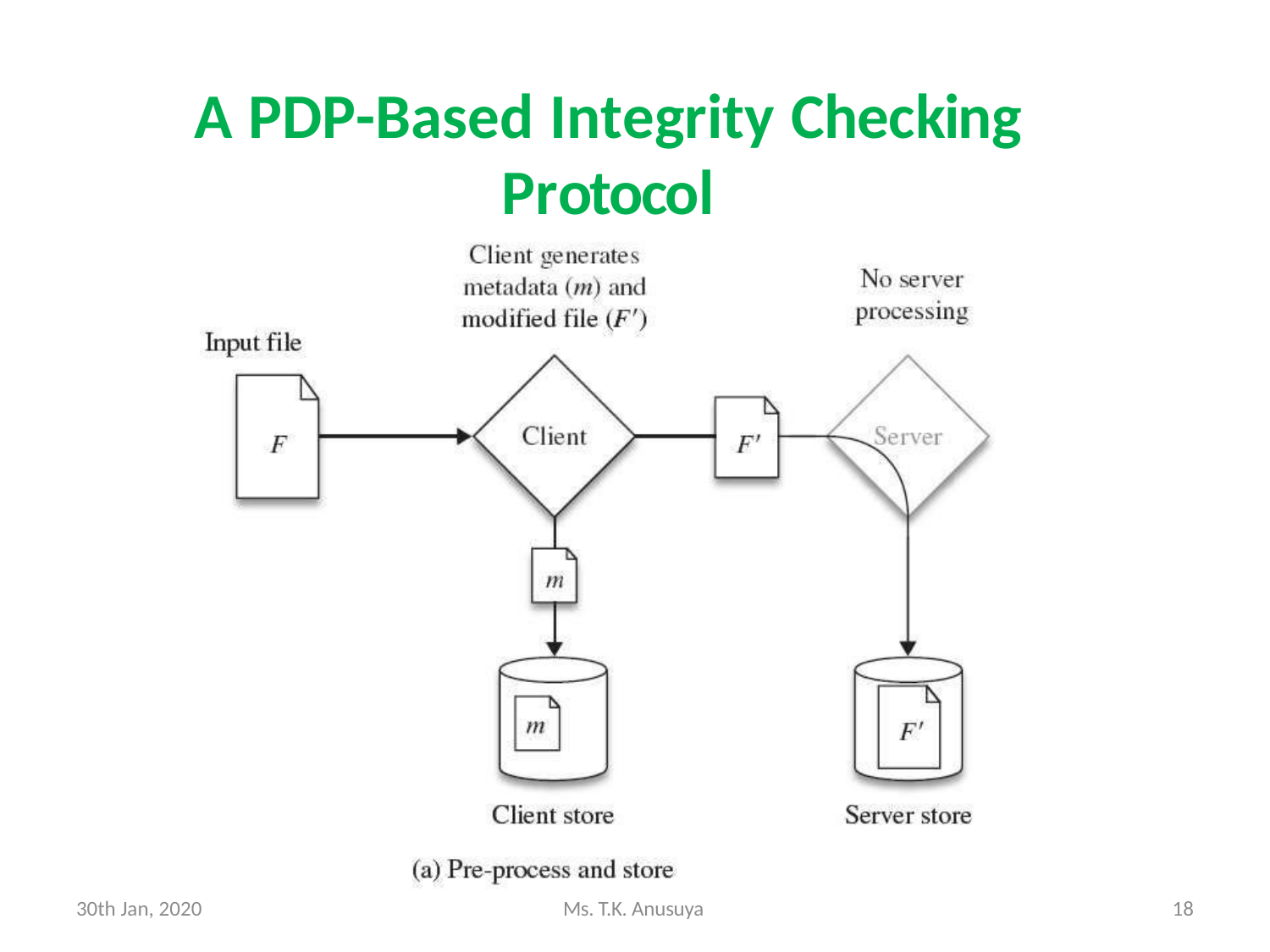

18
	Cloud Computing - Part II
A PDP-Based Integrity Checking
Protocol

30th Jan, 2020
Ms. T.K. Anusuya
18